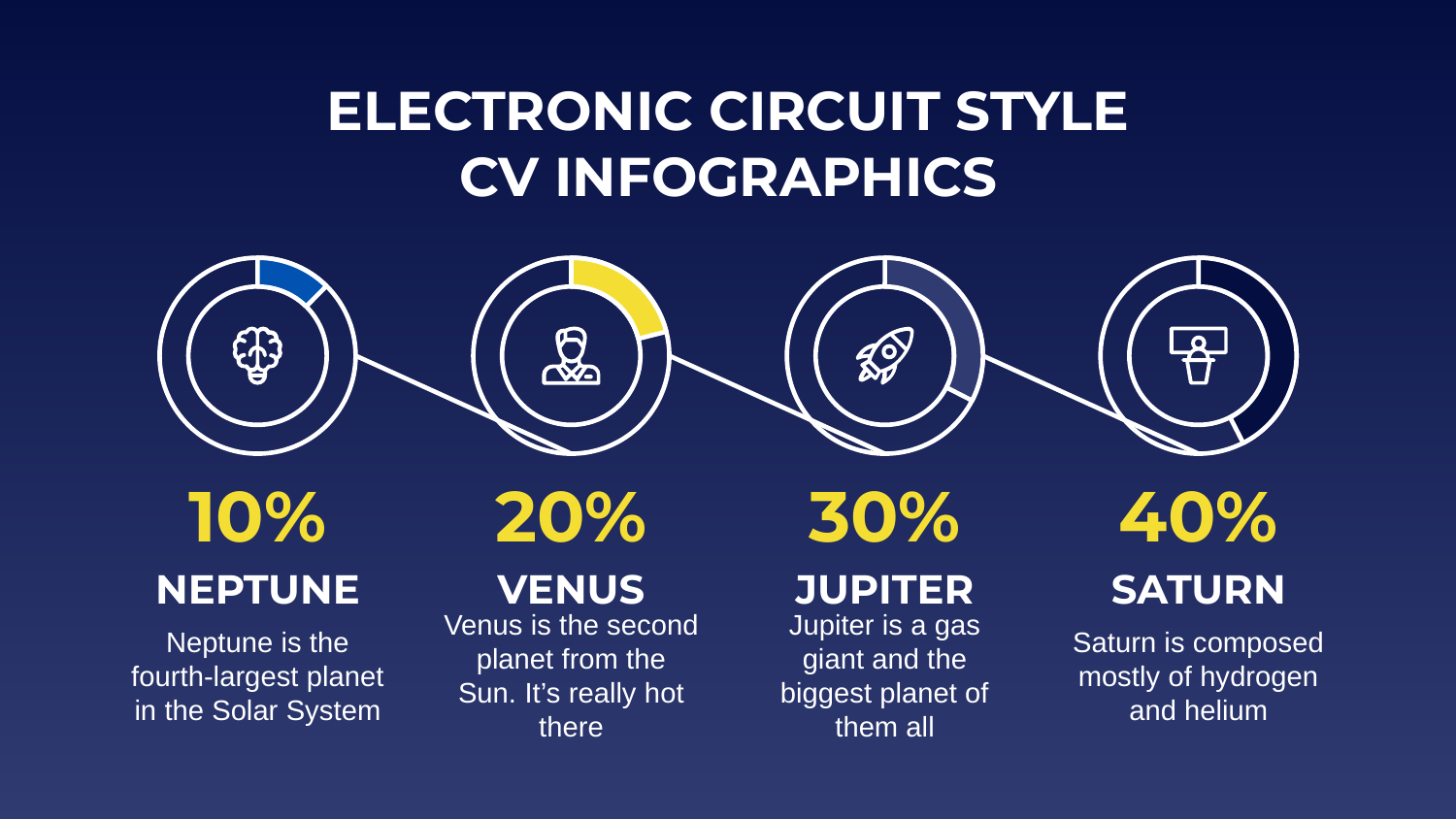

# ELECTRONIC CIRCUIT STYLE CV INFOGRAPHICS

10%
NEPTUNE
Neptune is the fourth-largest planet in the Solar System
20%
VENUS
Venus is the second planet from the Sun. It’s really hot there
30%
JUPITER
Jupiter is a gas giant and the biggest planet of them all
40%
SATURN
Saturn is composed mostly of hydrogen and helium